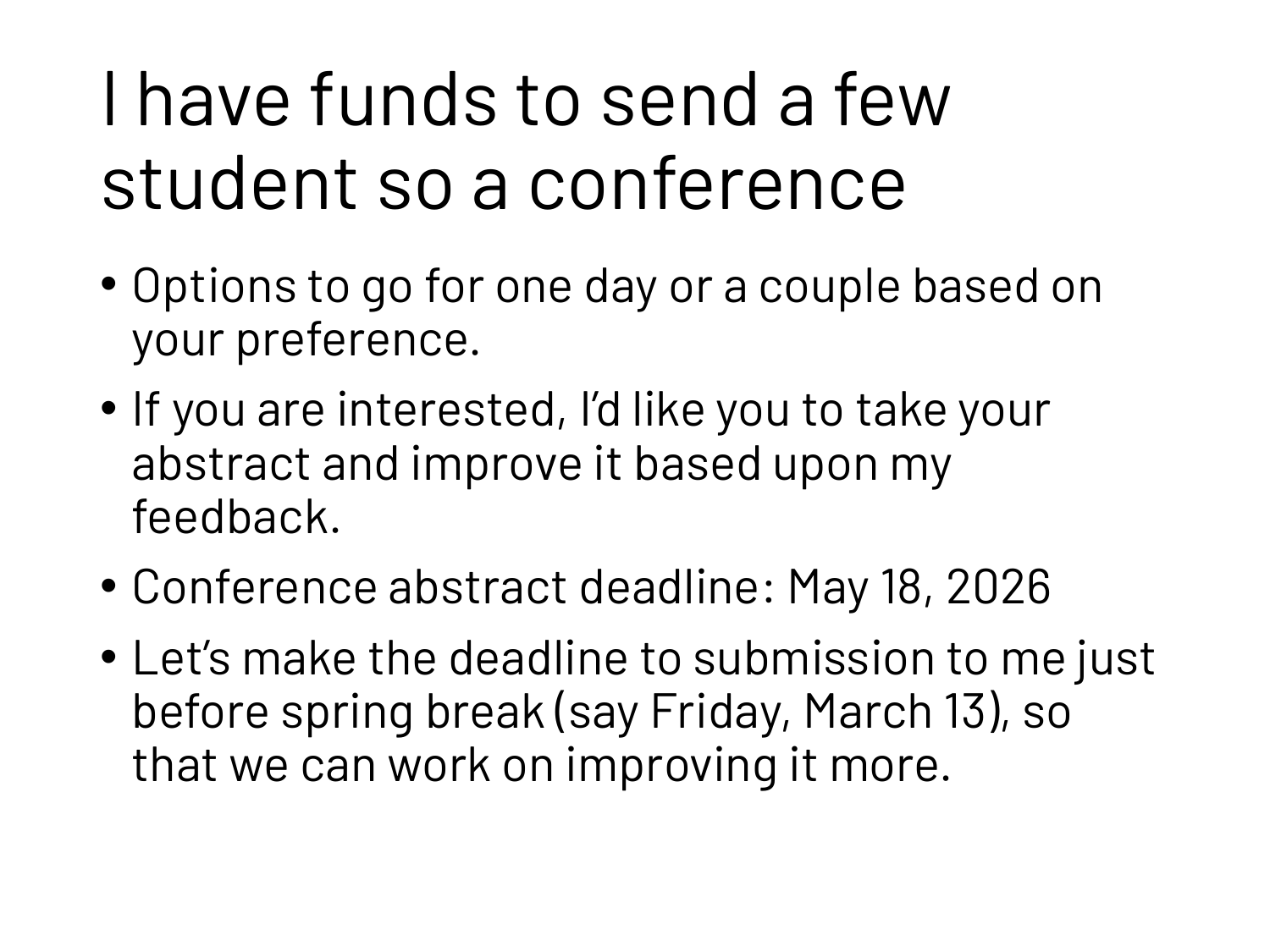

# I have funds to send a few student so a conference
Options to go for one day or a couple based on your preference.
If you are interested, I’d like you to take your abstract and improve it based upon my feedback.
Conference abstract deadline: May 18, 2026
Let’s make the deadline to submission to me just before spring break (say Friday, March 13), so that we can work on improving it more.